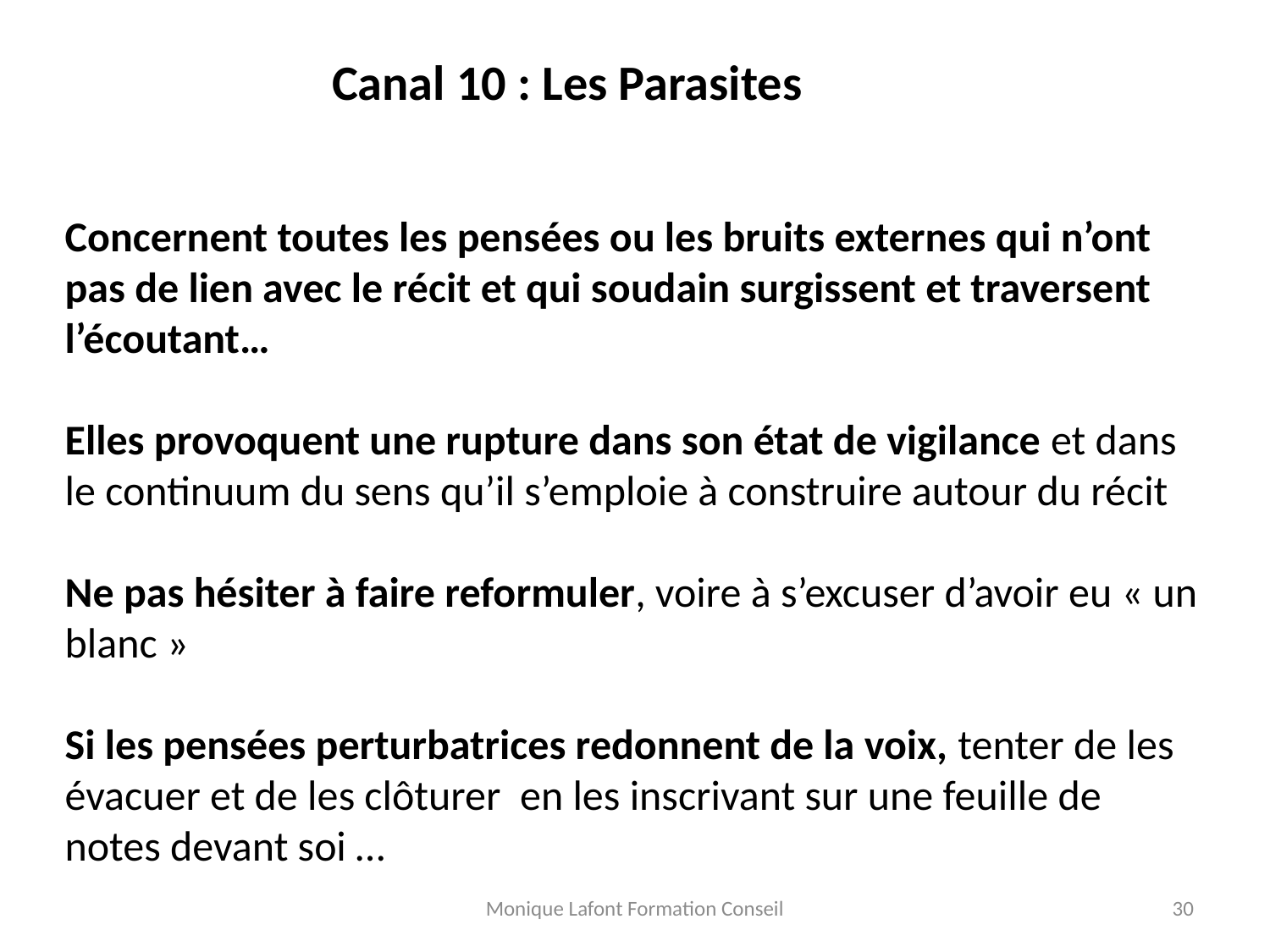

Canal 10 : Les Parasites
Concernent toutes les pensées ou les bruits externes qui n’ont pas de lien avec le récit et qui soudain surgissent et traversent  l’écoutant…

Elles provoquent une rupture dans son état de vigilance et dans le continuum du sens qu’il s’emploie à construire autour du récit

Ne pas hésiter à faire reformuler, voire à s’excuser d’avoir eu « un blanc »

Si les pensées perturbatrices redonnent de la voix, tenter de les évacuer et de les clôturer  en les inscrivant sur une feuille de notes devant soi …
Monique Lafont Formation Conseil
30